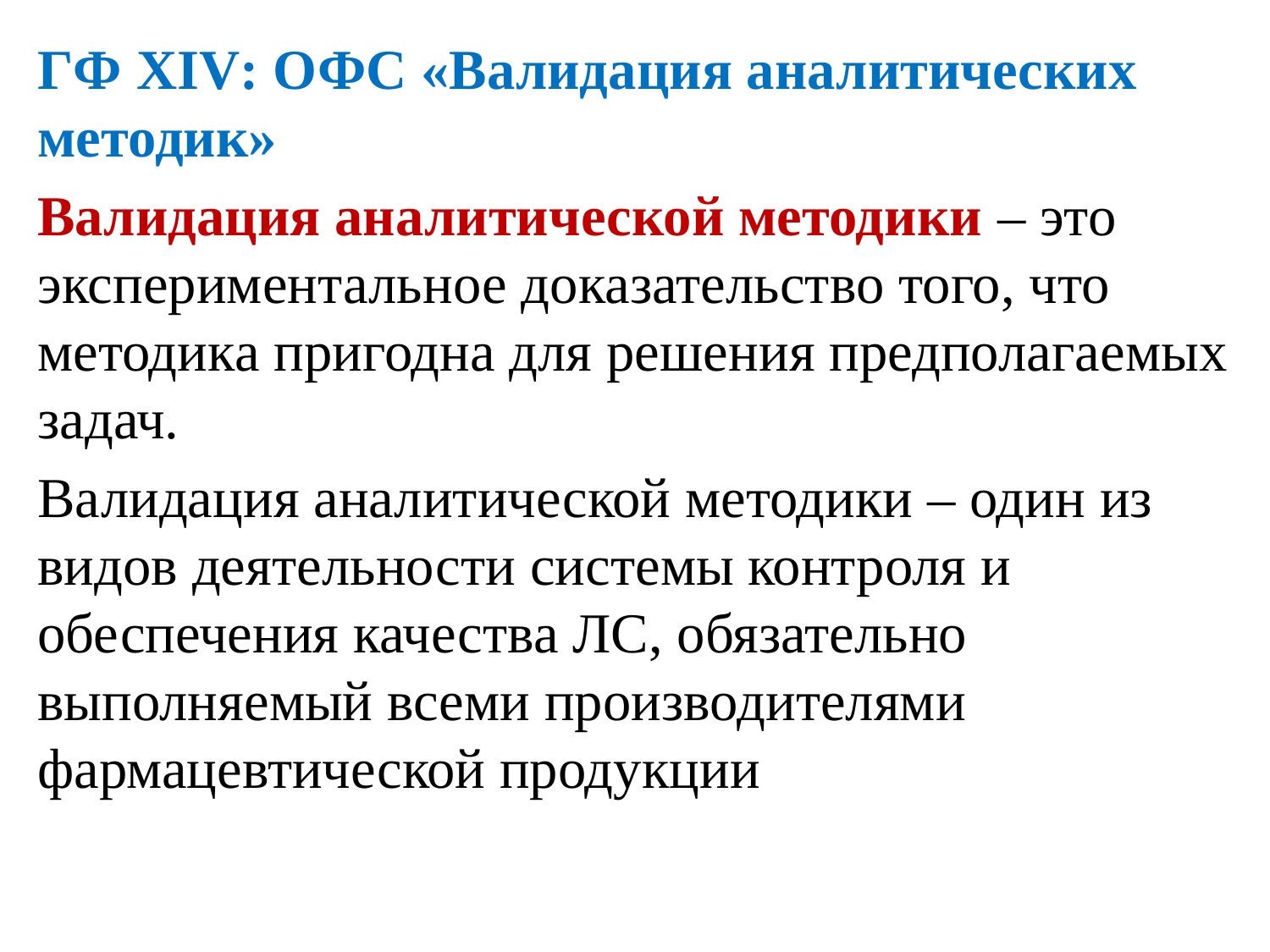

ГФ XIV: ОФС «Валидация аналитических методик»
Валидация аналитической методики – это экспериментальное доказательство того, что методика пригодна для решения предполагаемых задач.
Валидация аналитической методики – один из видов деятельности системы контроля и обеспечения качества ЛС, обязательно выполняемый всеми производителями фармацевтической продукции